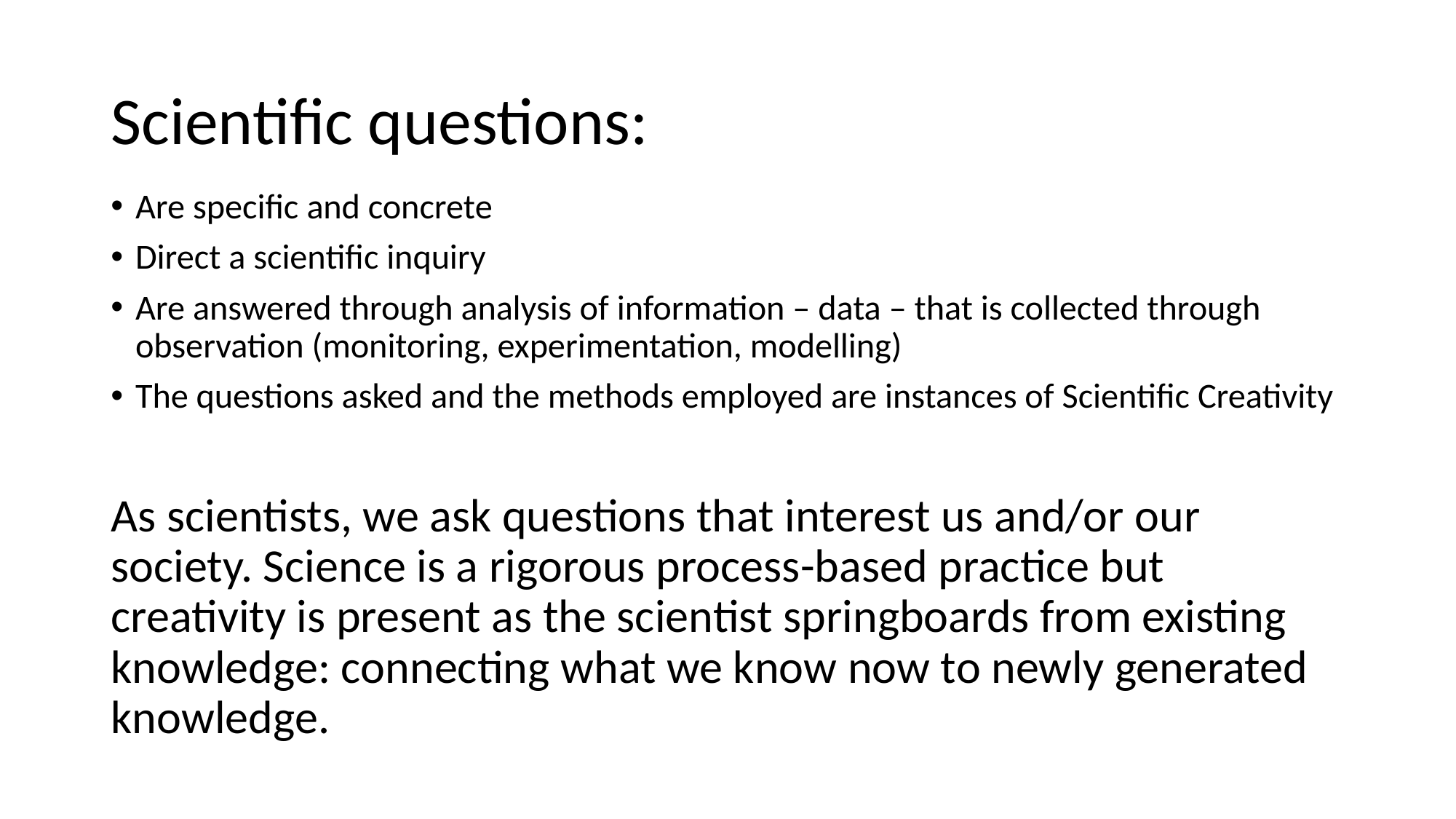

# Scientific questions:
Are specific and concrete
Direct a scientific inquiry
Are answered through analysis of information – data – that is collected through observation (monitoring, experimentation, modelling)
The questions asked and the methods employed are instances of Scientific Creativity
As scientists, we ask questions that interest us and/or our society. Science is a rigorous process-based practice but creativity is present as the scientist springboards from existing knowledge: connecting what we know now to newly generated knowledge.